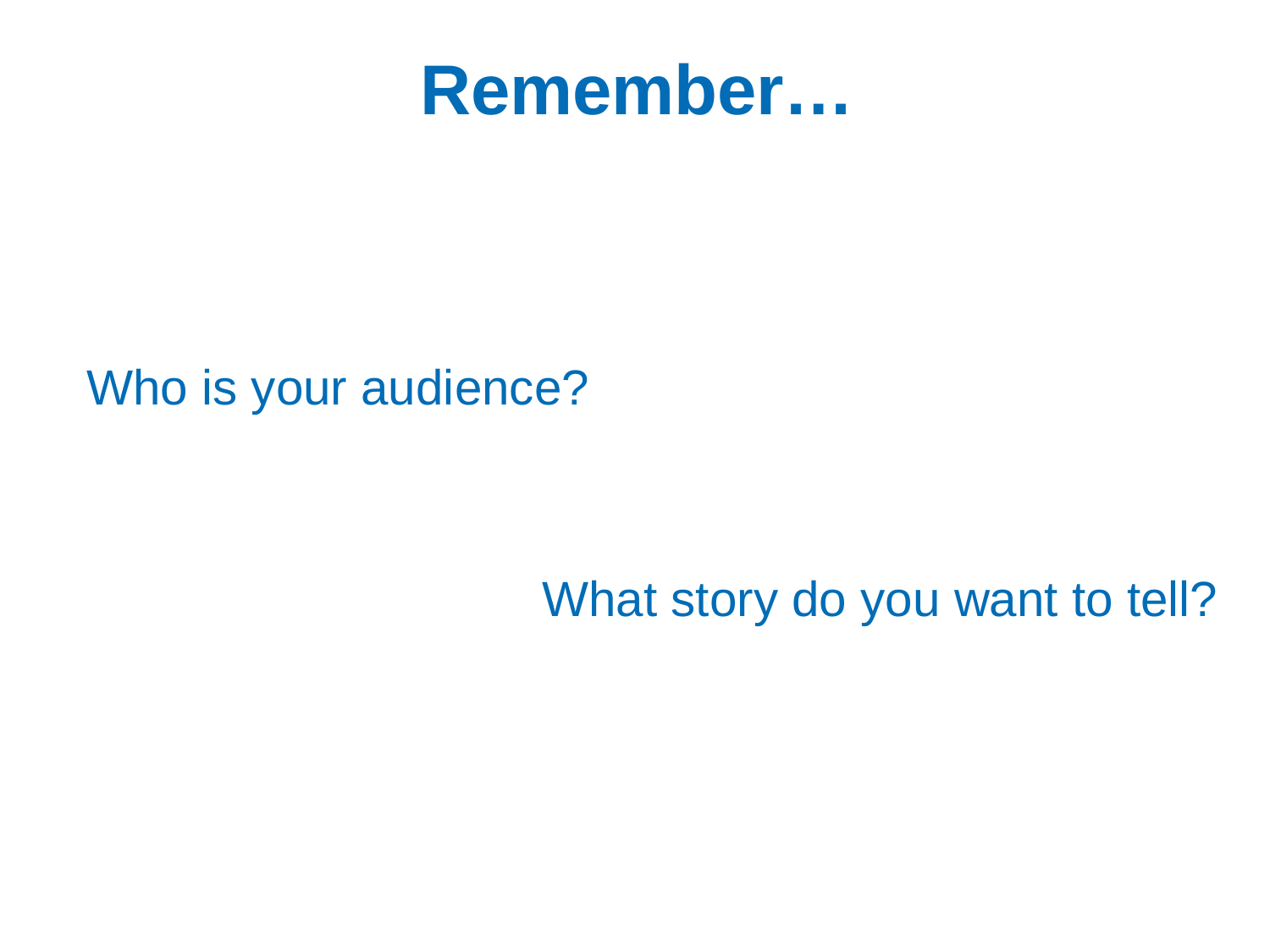

Remember…
Who is your audience?
What story do you want to tell?